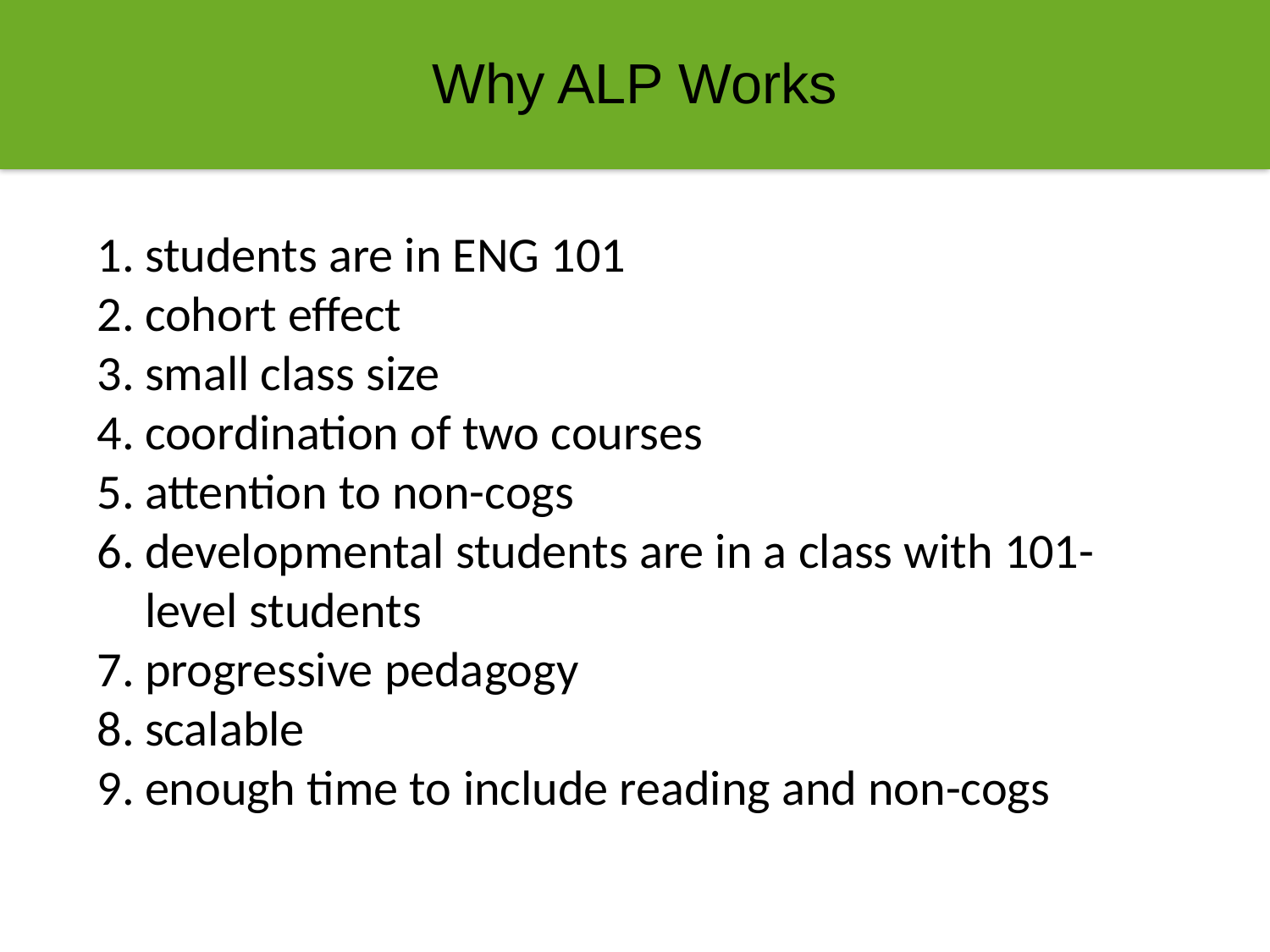

Why ALP Works
students are in ENG 101
cohort effect
small class size
coordination of two courses
attention to non-cogs
developmental students are in a class with 101-level students
progressive pedagogy
scalable
enough time to include reading and non-cogs